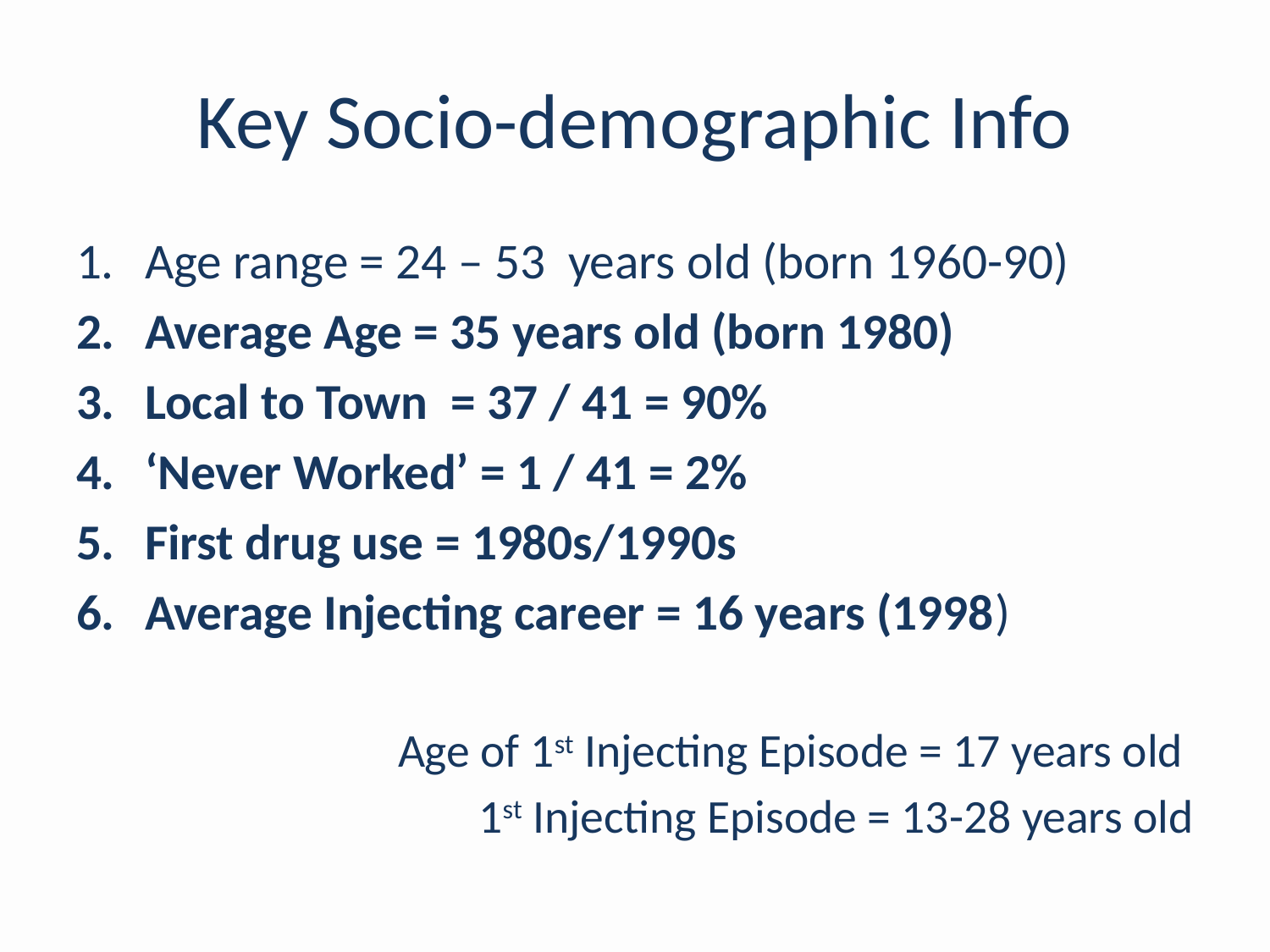

# Key Socio-demographic Info
Age range = 24 – 53  years old (born 1960-90)
Average Age = 35 years old (born 1980)
Local to Town  = 37 / 41 = 90%
‘Never Worked’ = 1 / 41 = 2%
First drug use = 1980s/1990s
Average Injecting career = 16 years (1998)

Age of 1st Injecting Episode = 17 years old
1st Injecting Episode = 13-28 years old